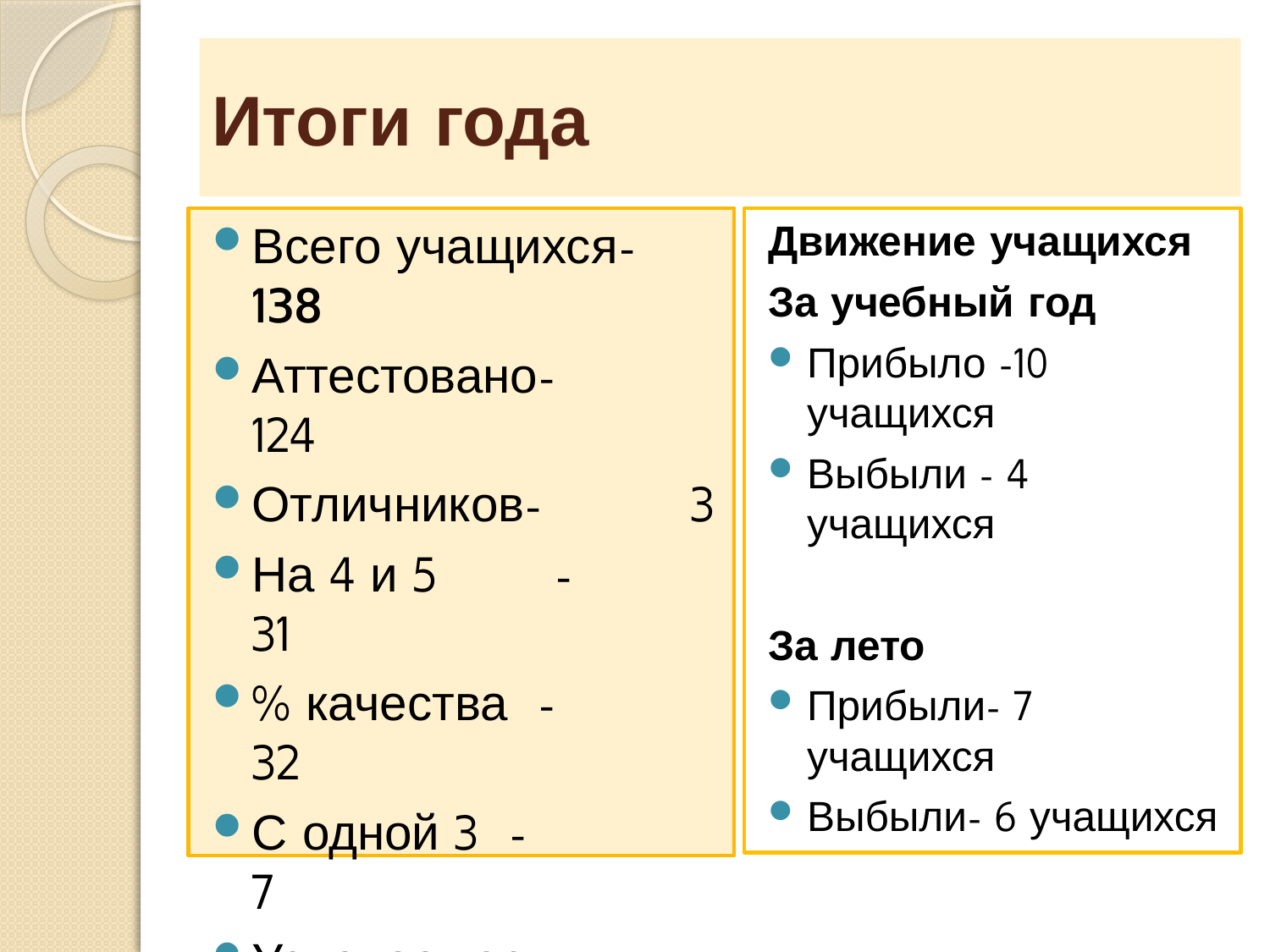

# Итоги года
Всего учащихся- 138
Аттестовано-       124
Отличников-          3
На 4 и 5        -           31
% качества  -          32
С одной 3  -              7
Успеваемость-    100%

Движение учащихся
За учебный год
Прибыло -10 учащихся
Выбыли - 4 учащихся

За лето
Прибыли- 7 учащихся
Выбыли- 6 учащихся